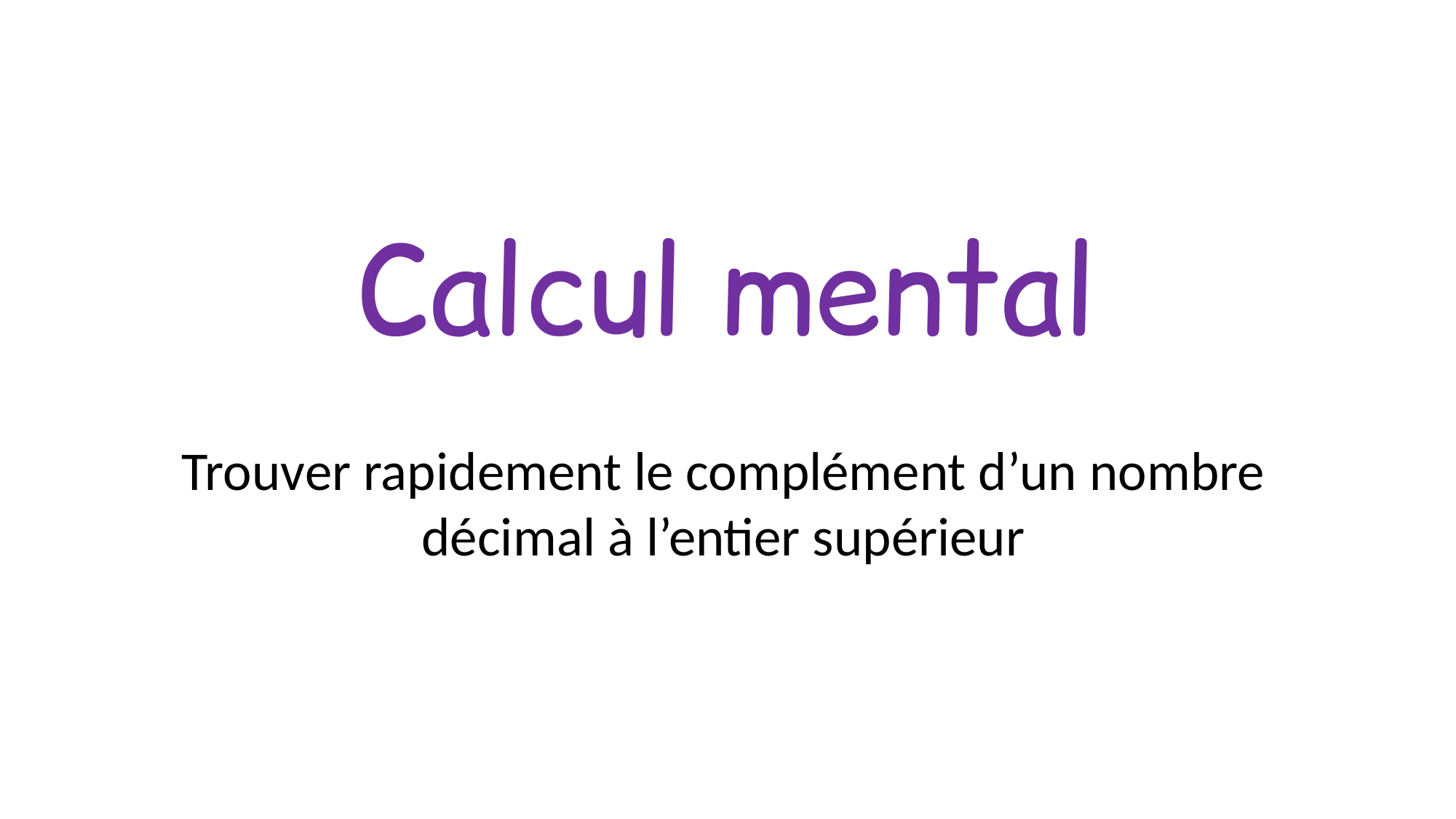

# Calcul mental
Trouver rapidement le complément d’un nombre décimal à l’entier supérieur